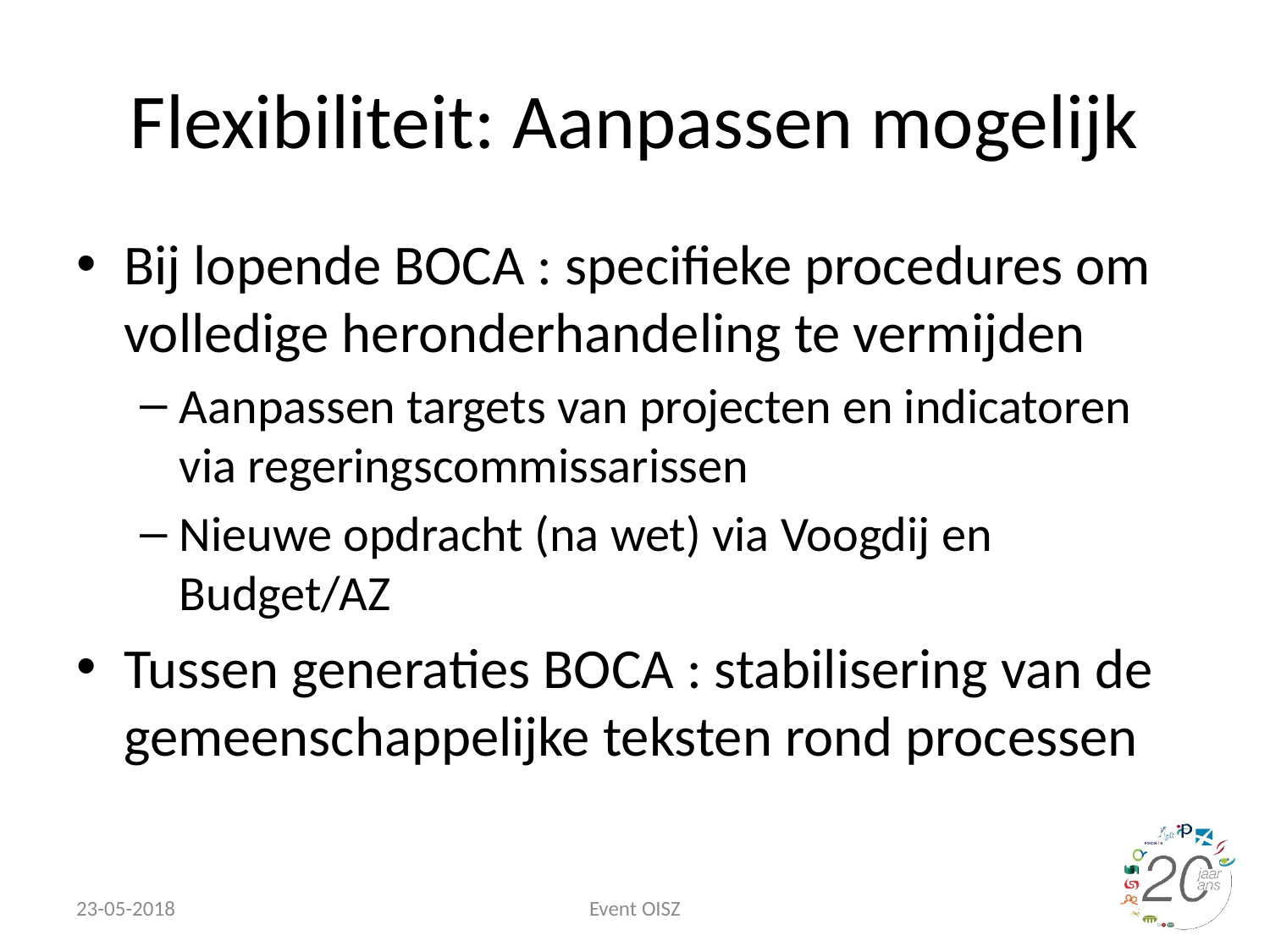

# Flexibiliteit: Aanpassen mogelijk
Bij lopende BOCA : specifieke procedures om volledige heronderhandeling te vermijden
Aanpassen targets van projecten en indicatoren via regeringscommissarissen
Nieuwe opdracht (na wet) via Voogdij en Budget/AZ
Tussen generaties BOCA : stabilisering van de gemeenschappelijke teksten rond processen

23-05-2018
Event OISZ
13